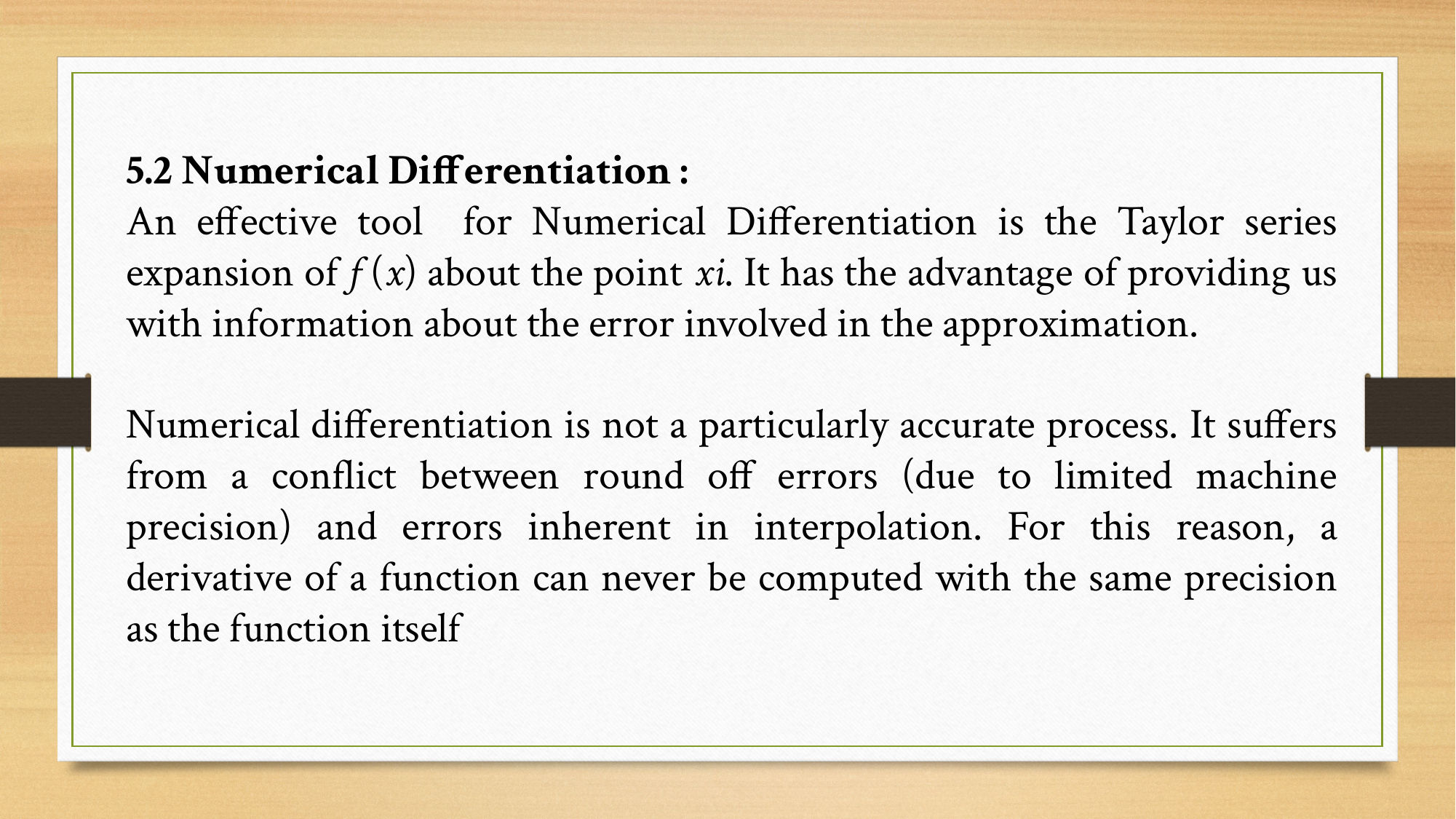

5.2 Numerical Differentiation :
An effective tool  for Numerical Differentiation is the Taylor series expansion of f (x) about the point xi. It has the advantage of providing us with information about the error involved in the approximation.

Numerical differentiation is not a particularly accurate process. It suffers from a conflict between round off errors (due to limited machine precision) and errors inherent in interpolation. For this reason, a derivative of a function can never be computed with the same precision as the function itself